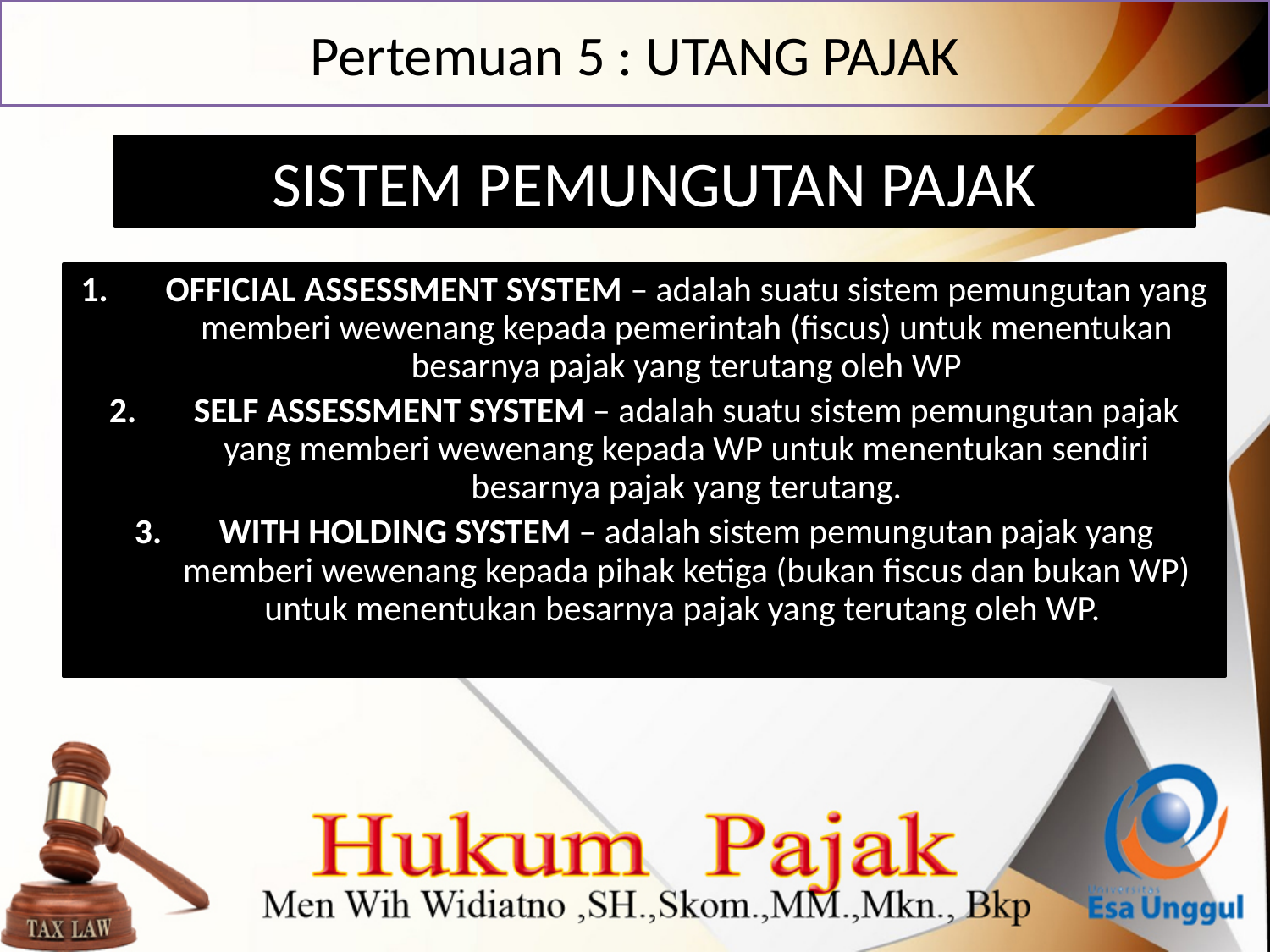

# Pertemuan 5 : UTANG PAJAK
SISTEM PEMUNGUTAN PAJAK
OFFICIAL ASSESSMENT SYSTEM – adalah suatu sistem pemungutan yang memberi wewenang kepada pemerintah (fiscus) untuk menentukan besarnya pajak yang terutang oleh WP
SELF ASSESSMENT SYSTEM – adalah suatu sistem pemungutan pajak yang memberi wewenang kepada WP untuk menentukan sendiri besarnya pajak yang terutang.
WITH HOLDING SYSTEM – adalah sistem pemungutan pajak yang memberi wewenang kepada pihak ketiga (bukan fiscus dan bukan WP) untuk menentukan besarnya pajak yang terutang oleh WP.